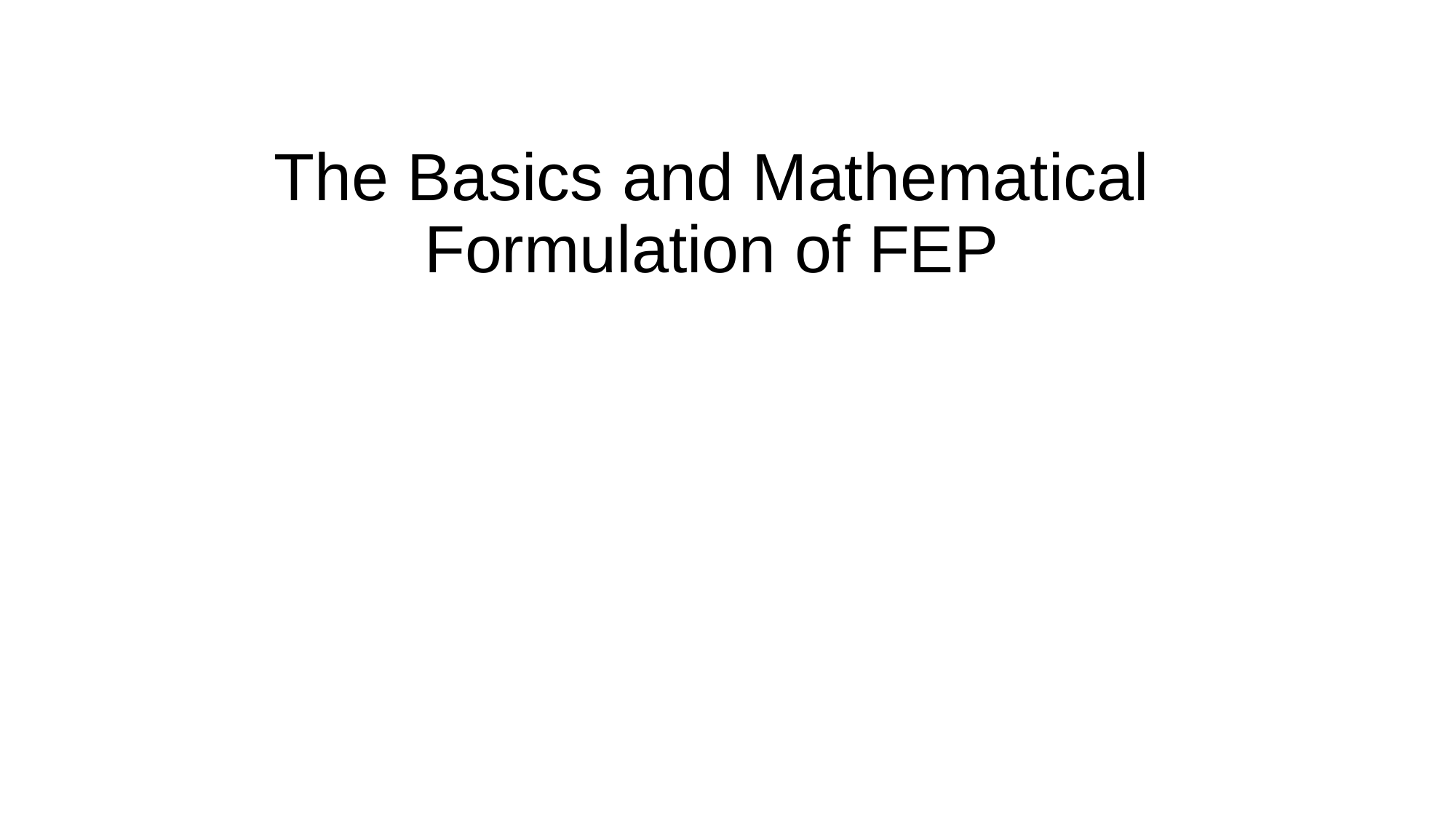

# The Basics and Mathematical Formulation of FEP